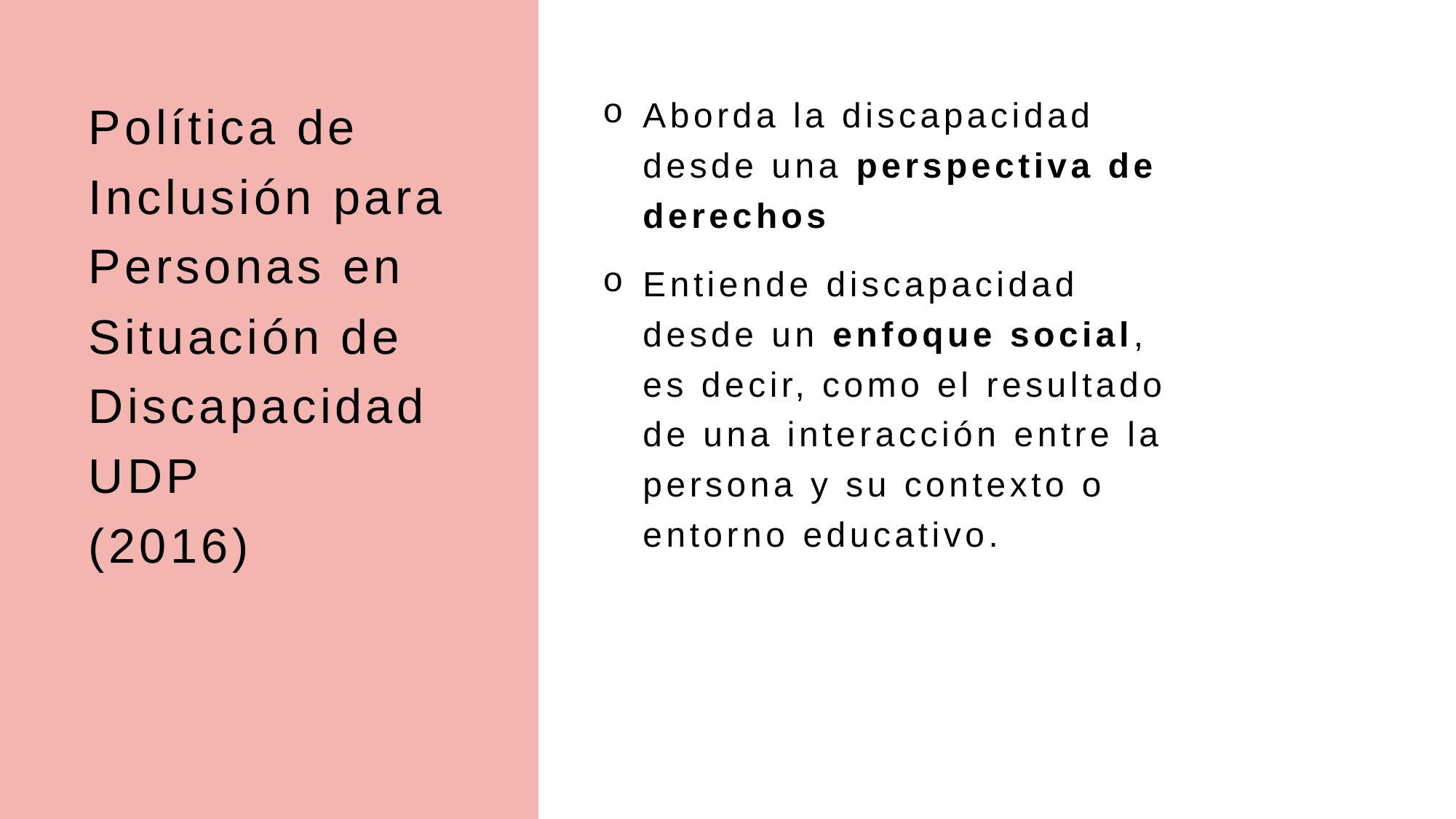

Política de Inclusión para Personas en Situación de Discapacidad UDP
(2016)
Aborda la discapacidad desde una perspectiva de derechos
Entiende discapacidad desde un enfoque social, es decir, como el resultado de una interacción entre la persona y su contexto o entorno educativo.